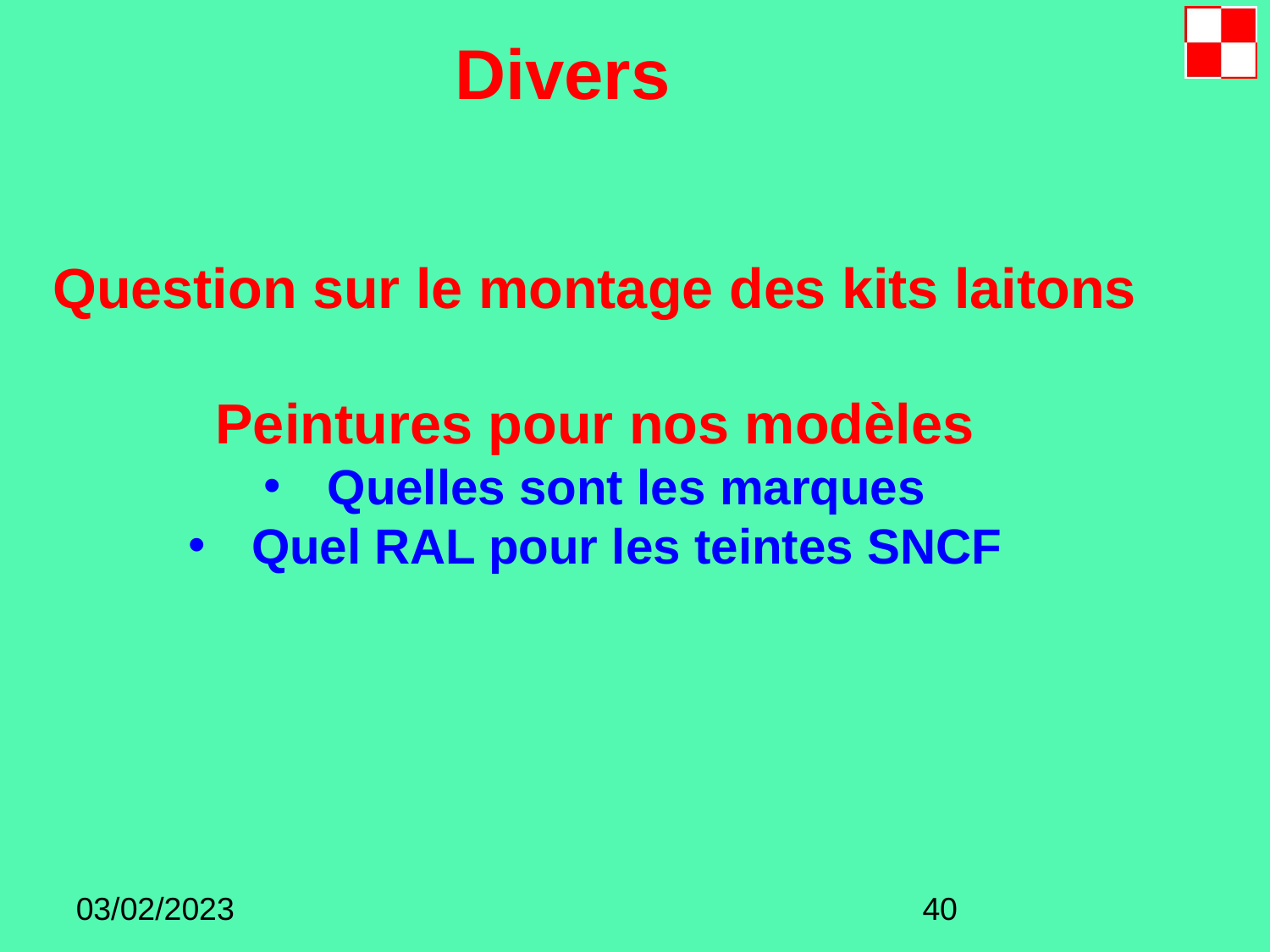

Divers

Question sur le montage des kits laitons

Peintures pour nos modèles
Quelles sont les marques
Quel RAL pour les teintes SNCF

03/02/2023
40